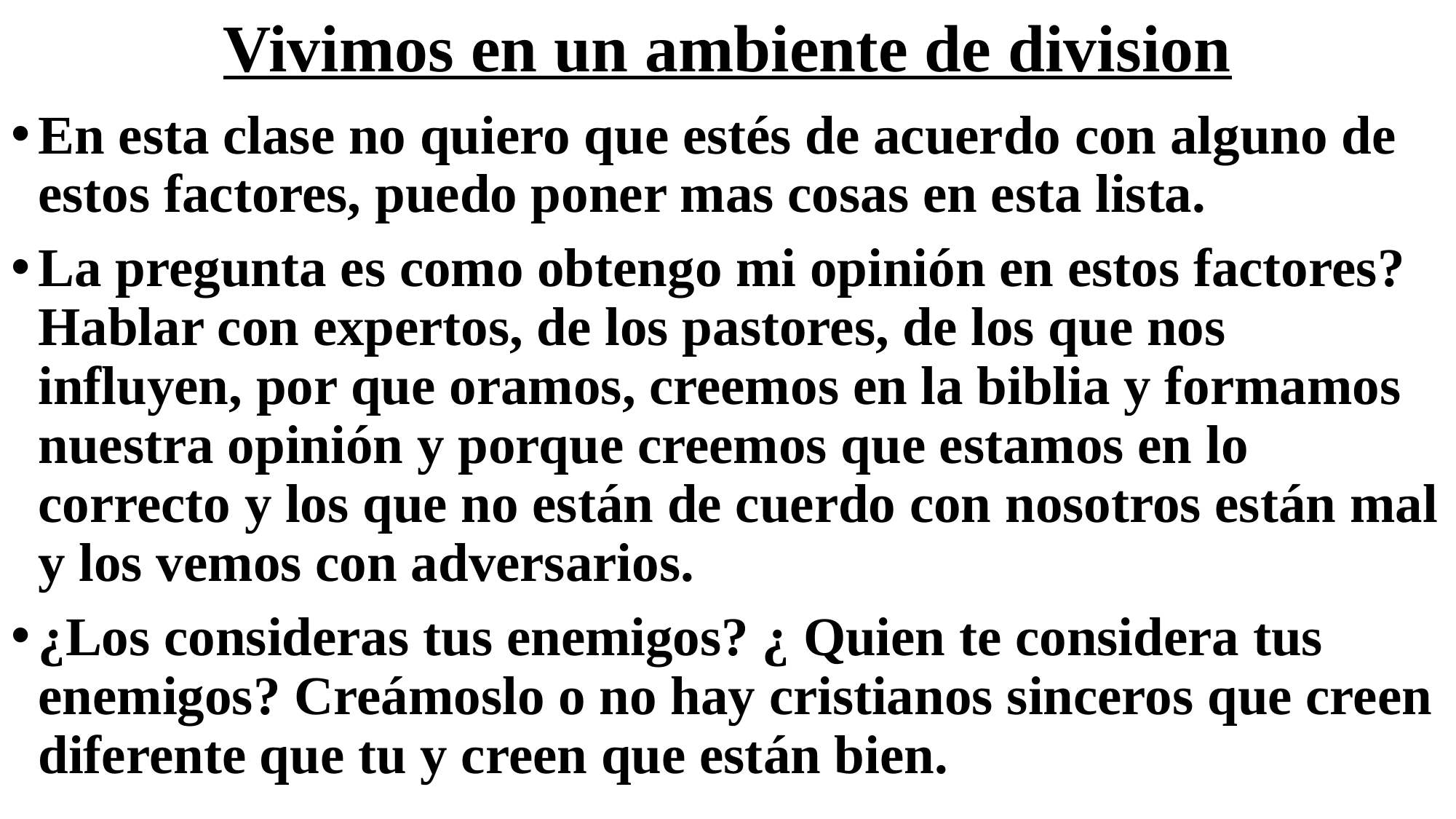

# Vivimos en un ambiente de division
En esta clase no quiero que estés de acuerdo con alguno de estos factores, puedo poner mas cosas en esta lista.
La pregunta es como obtengo mi opinión en estos factores? Hablar con expertos, de los pastores, de los que nos influyen, por que oramos, creemos en la biblia y formamos nuestra opinión y porque creemos que estamos en lo correcto y los que no están de cuerdo con nosotros están mal y los vemos con adversarios.
¿Los consideras tus enemigos? ¿ Quien te considera tus enemigos? Creámoslo o no hay cristianos sinceros que creen diferente que tu y creen que están bien.